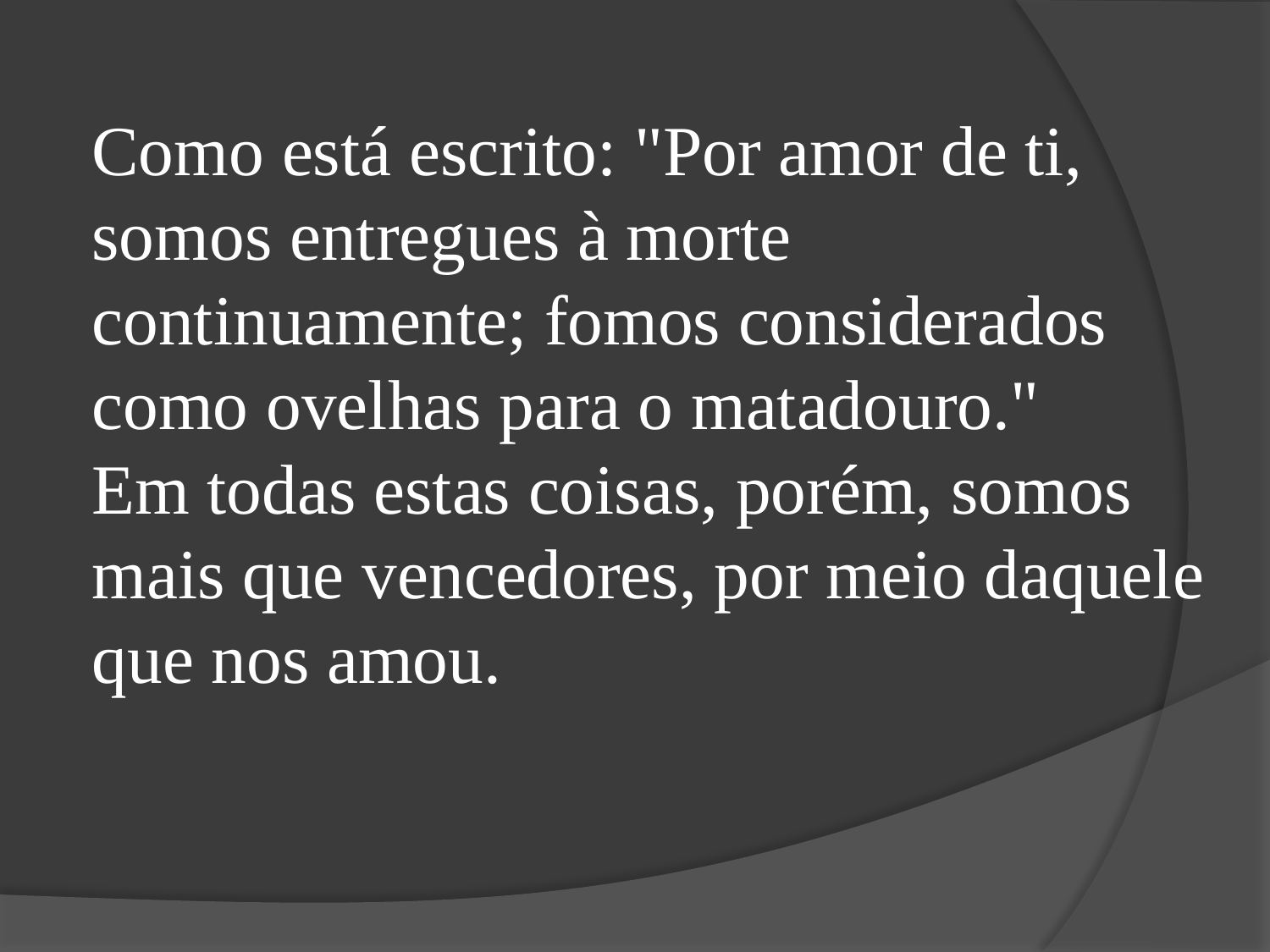

Como está escrito: "Por amor de ti, somos entregues à morte continuamente; fomos considerados como ovelhas para o matadouro."
Em todas estas coisas, porém, somos mais que vencedores, por meio daquele que nos amou.